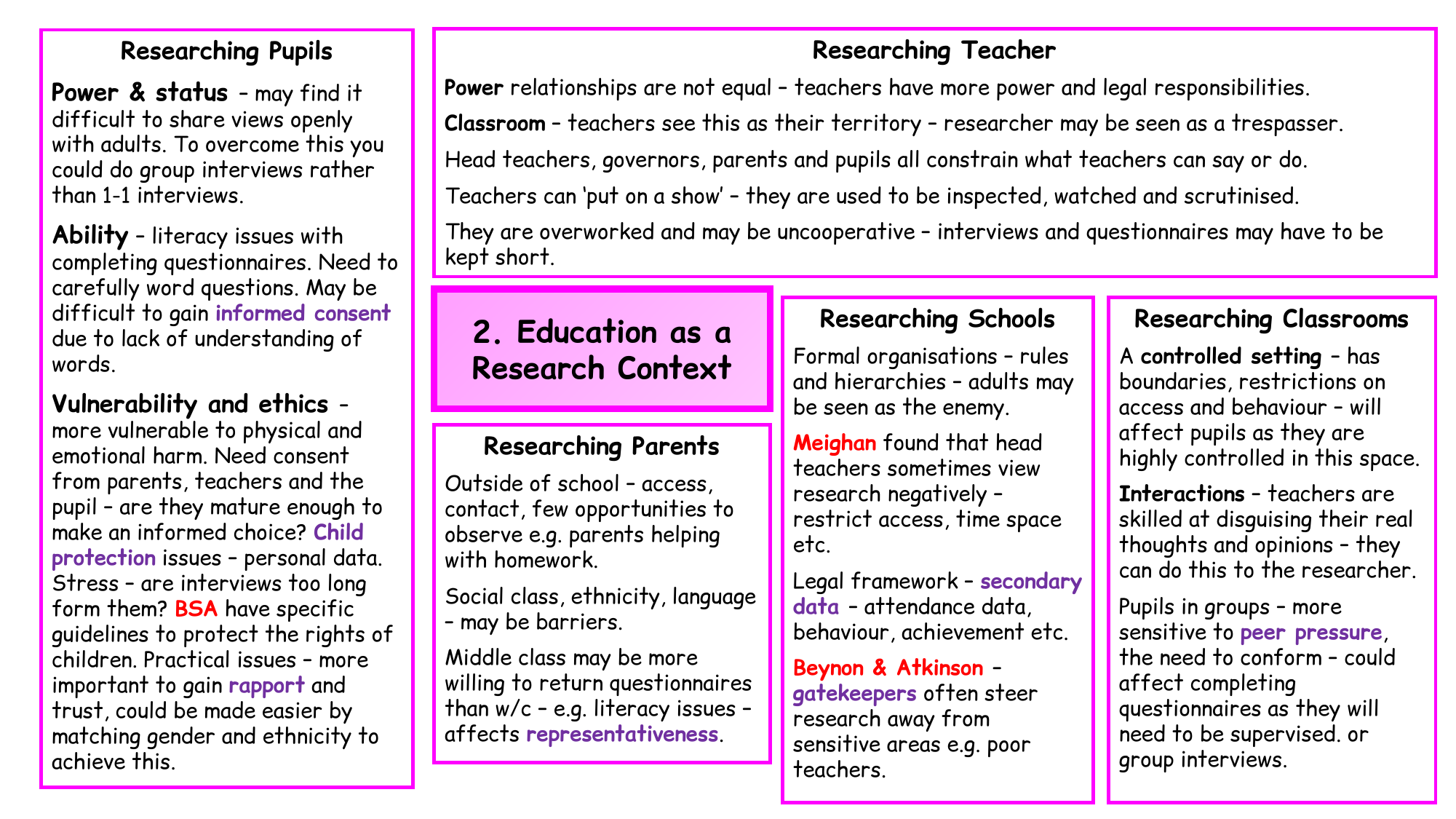

Researching Teacher
Power relationships are not equal – teachers have more power and legal responsibilities.
Classroom – teachers see this as their territory – researcher may be seen as a trespasser.
Head teachers, governors, parents and pupils all constrain what teachers can say or do.
Teachers can ‘put on a show’ – they are used to be inspected, watched and scrutinised.
They are overworked and may be uncooperative – interviews and questionnaires may have to be kept short.
Researching Pupils
Power & status – may find it difficult to share views openly with adults. To overcome this you could do group interviews rather than 1-1 interviews.
Ability – literacy issues with completing questionnaires. Need to carefully word questions. May be difficult to gain informed consent due to lack of understanding of words.
Vulnerability and ethics – more vulnerable to physical and emotional harm. Need consent from parents, teachers and the pupil – are they mature enough to make an informed choice? Child protection issues – personal data. Stress – are interviews too long form them? BSA have specific guidelines to protect the rights of children. Practical issues – more important to gain rapport and trust, could be made easier by matching gender and ethnicity to achieve this.
2. Education as a Research Context
Researching Schools
Formal organisations – rules and hierarchies – adults may be seen as the enemy.
Meighan found that head teachers sometimes view research negatively – restrict access, time space etc.
Legal framework – secondary data – attendance data, behaviour, achievement etc.
Beynon & Atkinson – gatekeepers often steer research away from sensitive areas e.g. poor teachers.

Researching Classrooms
A controlled setting – has boundaries, restrictions on access and behaviour – will affect pupils as they are highly controlled in this space.
Interactions – teachers are skilled at disguising their real thoughts and opinions – they can do this to the researcher.
Pupils in groups – more sensitive to peer pressure, the need to conform – could affect completing questionnaires as they will need to be supervised. or group interviews.
Researching Parents
Outside of school – access, contact, few opportunities to observe e.g. parents helping with homework.
Social class, ethnicity, language – may be barriers.
Middle class may be more willing to return questionnaires than w/c – e.g. literacy issues – affects representativeness.